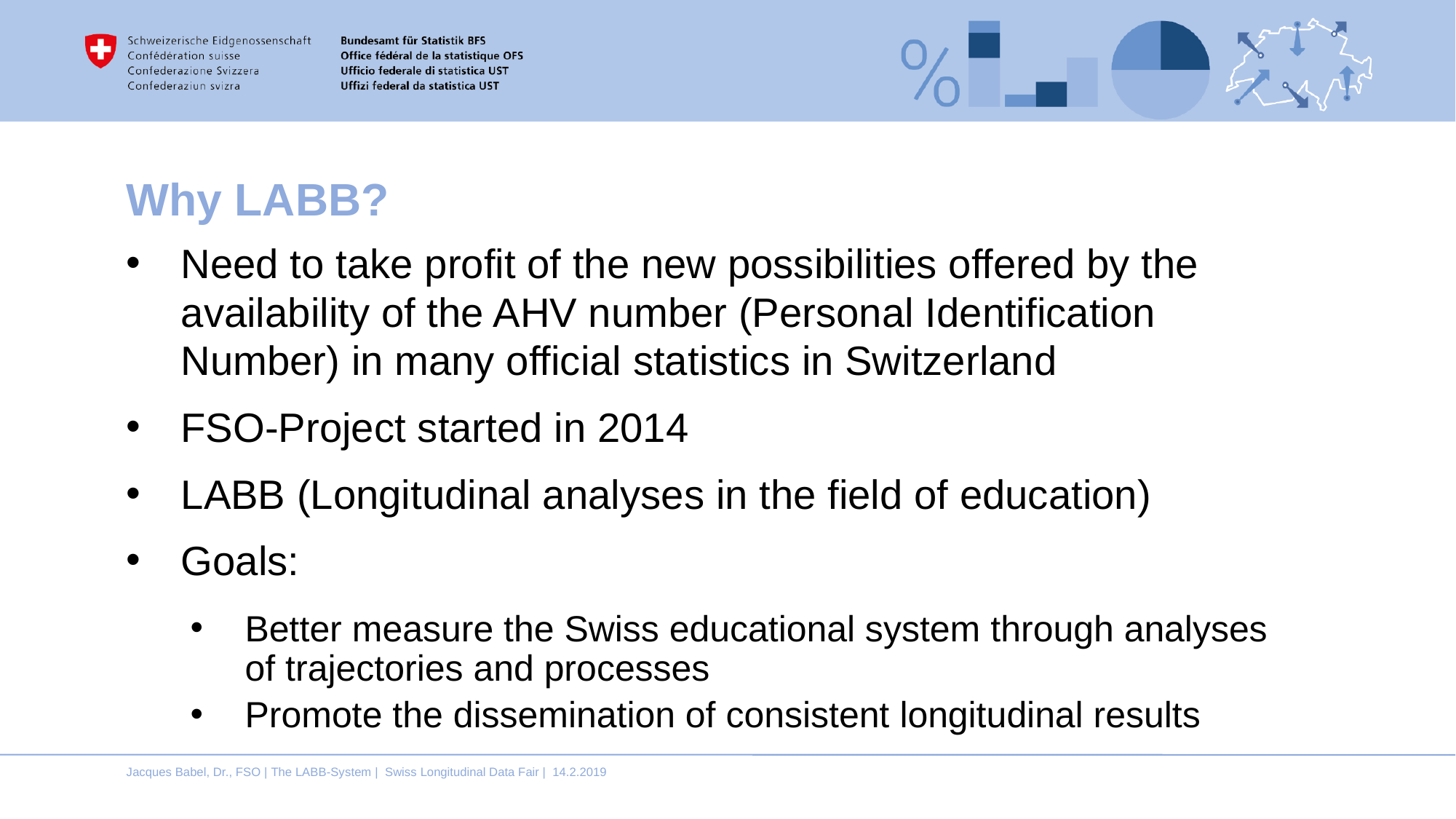

# Why LABB?
Need to take profit of the new possibilities offered by the availability of the AHV number (Personal Identification Number) in many official statistics in Switzerland
FSO-Project started in 2014
LABB (Longitudinal analyses in the field of education)
Goals:
Better measure the Swiss educational system through analyses of trajectories and processes
Promote the dissemination of consistent longitudinal results
Jacques Babel, Dr., FSO | The LABB-System |  Swiss Longitudinal Data Fair |  14.2.2019